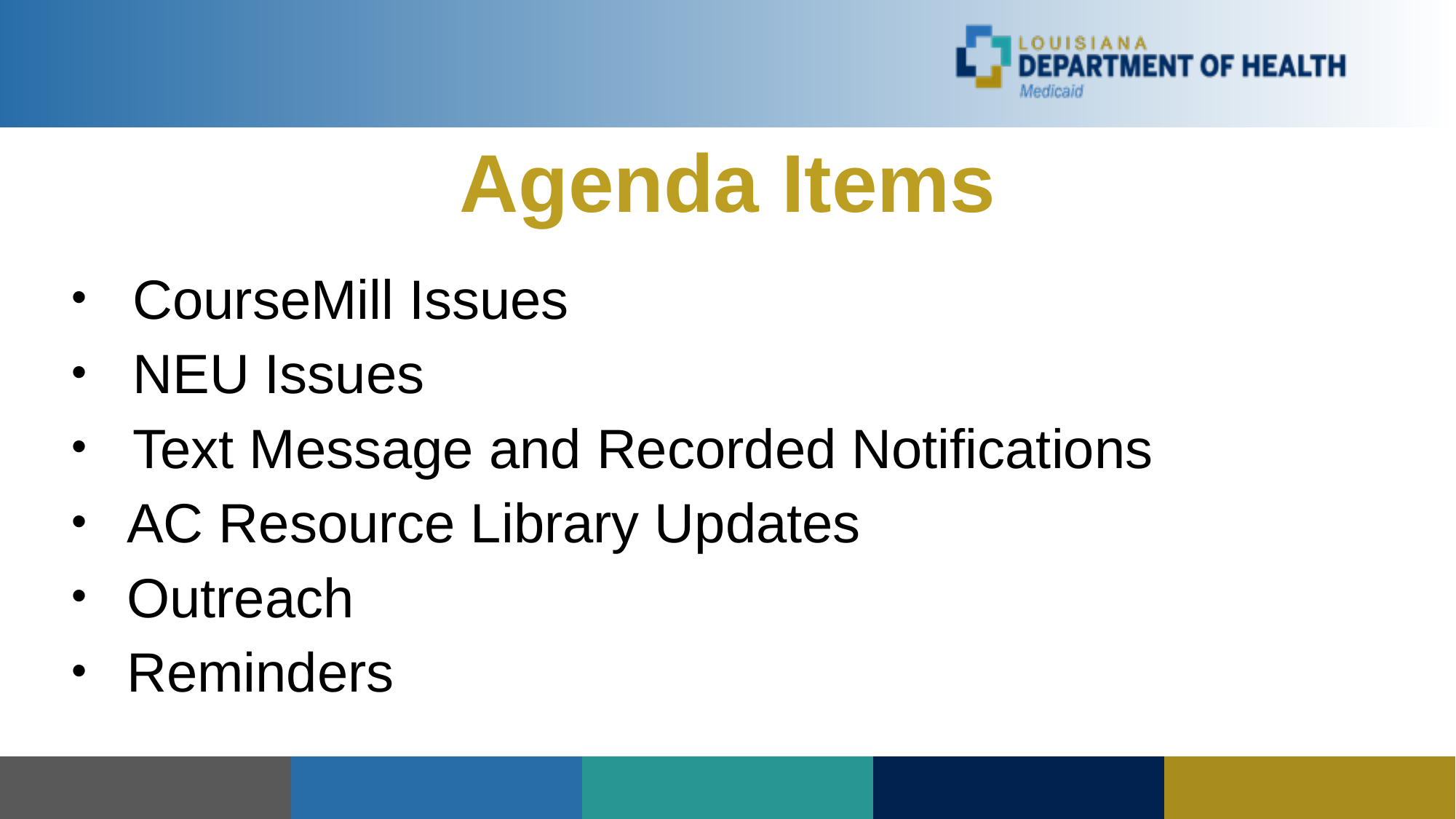

# Agenda Items
CourseMill Issues
NEU Issues
Text Message and Recorded Notifications
AC Resource Library Updates
Outreach
Reminders
|  |  |  |  |  |
| --- | --- | --- | --- | --- |